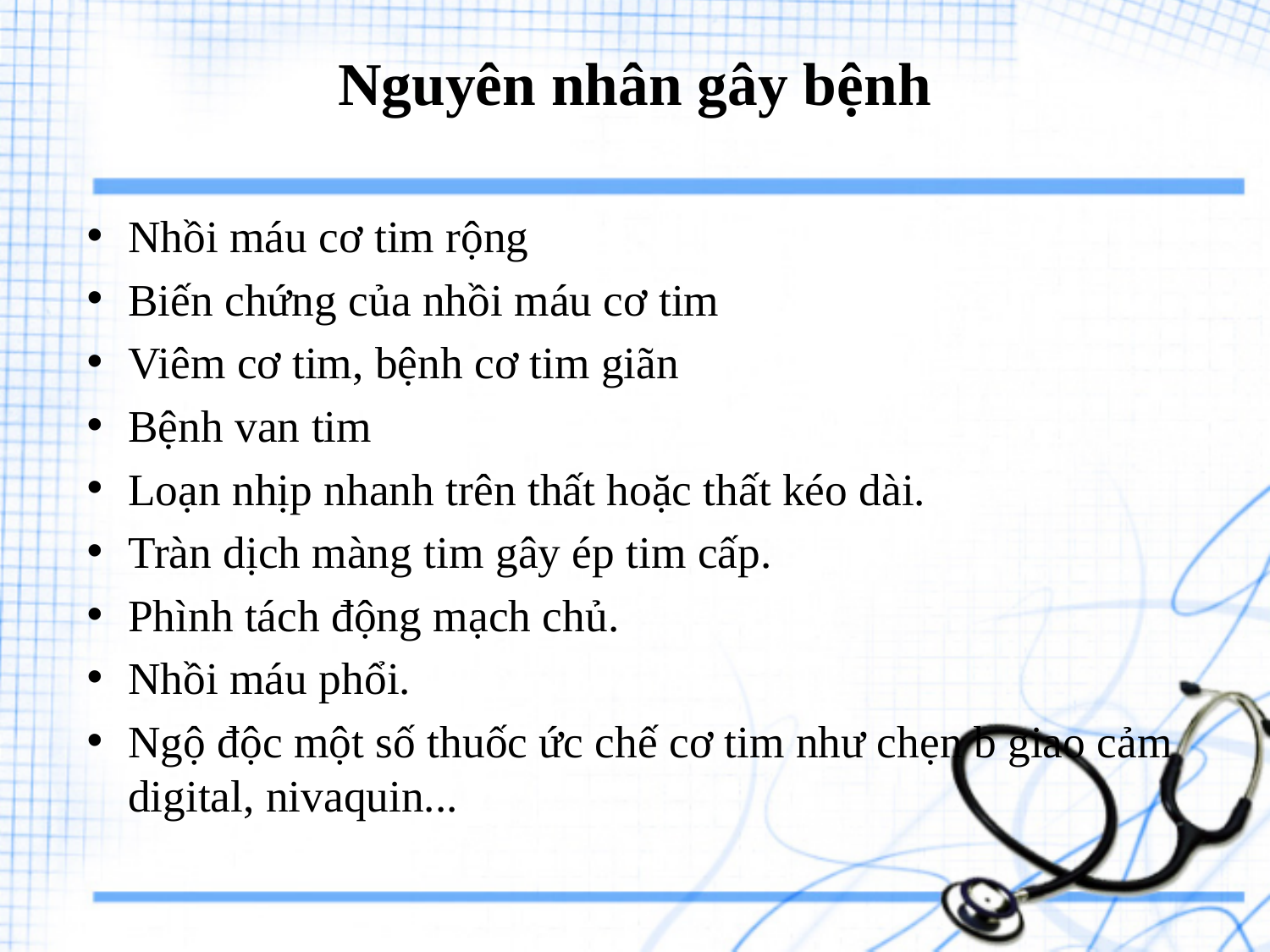

# Nguyên nhân gây bệnh
Nhồi máu cơ tim rộng
Biến chứng của nhồi máu cơ tim
Viêm cơ tim, bệnh cơ tim giãn
Bệnh van tim
Loạn nhịp nhanh trên thất hoặc thất kéo dài.
Tràn dịch màng tim gây ép tim cấp.
Phình tách động mạch chủ.
Nhồi máu phổi.
Ngộ độc một số thuốc ức chế cơ tim như chẹn b giao cảm digital, nivaquin...